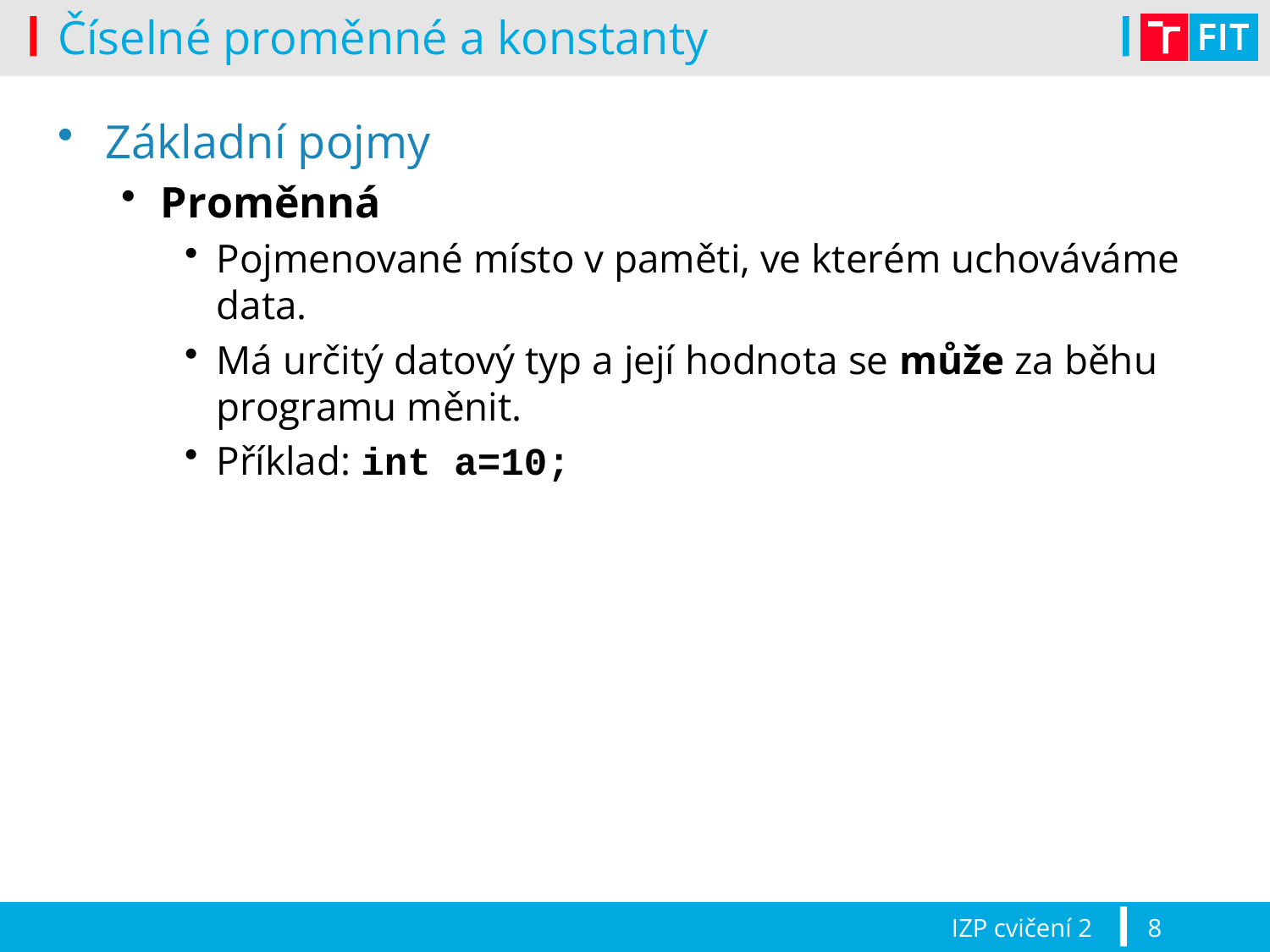

# Číselné proměnné a konstanty
Základní pojmy
Proměnná
Pojmenované místo v paměti, ve kterém uchováváme data.
Má určitý datový typ a její hodnota se může za běhu programu měnit.
Příklad: int a=10;

IZP cvičení 2
8